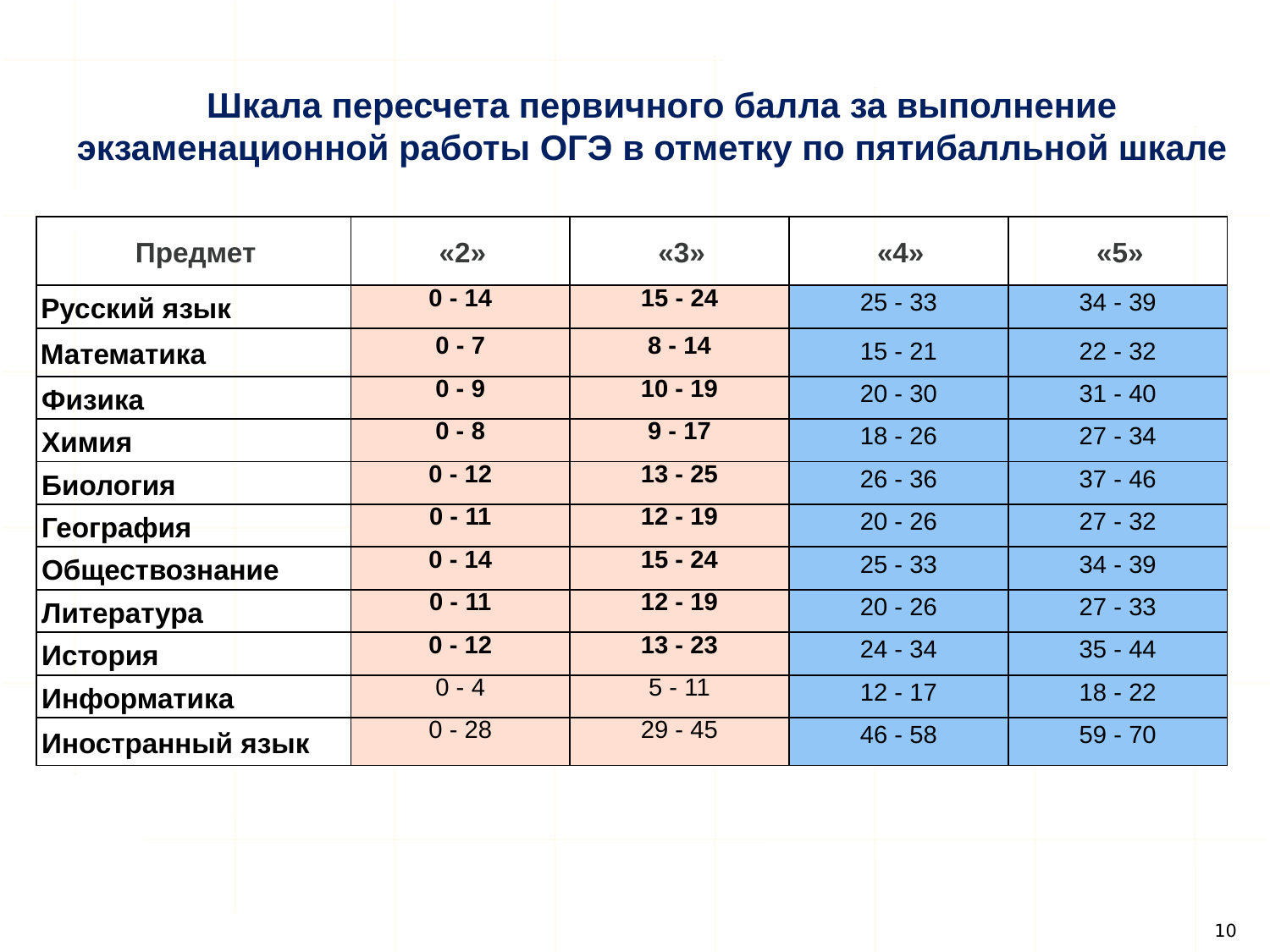

Шкала пересчета первичного балла за выполнение
экзаменационной работы ОГЭ в отметку по пятибалльной шкале

| Предмет | «2» | «3» | «4» | «5» |
| --- | --- | --- | --- | --- |
| Русский язык | 0 - 14 | 15 - 24 | 25 - 33 | 34 - 39 |
| Математика | 0 - 7 | 8 - 14 | 15 - 21 | 22 - 32 |
| Физика | 0 - 9 | 10 - 19 | 20 - 30 | 31 - 40 |
| Химия | 0 - 8 | 9 - 17 | 18 - 26 | 27 - 34 |
| Биология | 0 - 12 | 13 - 25 | 26 - 36 | 37 - 46 |
| География | 0 - 11 | 12 - 19 | 20 - 26 | 27 - 32 |
| Обществознание | 0 - 14 | 15 - 24 | 25 - 33 | 34 - 39 |
| Литература | 0 - 11 | 12 - 19 | 20 - 26 | 27 - 33 |
| История | 0 - 12 | 13 - 23 | 24 - 34 | 35 - 44 |
| Информатика | 0 - 4 | 5 - 11 | 12 - 17 | 18 - 22 |
| Иностранный язык | 0 - 28 | 29 - 45 | 46 - 58 | 59 - 70 |

10